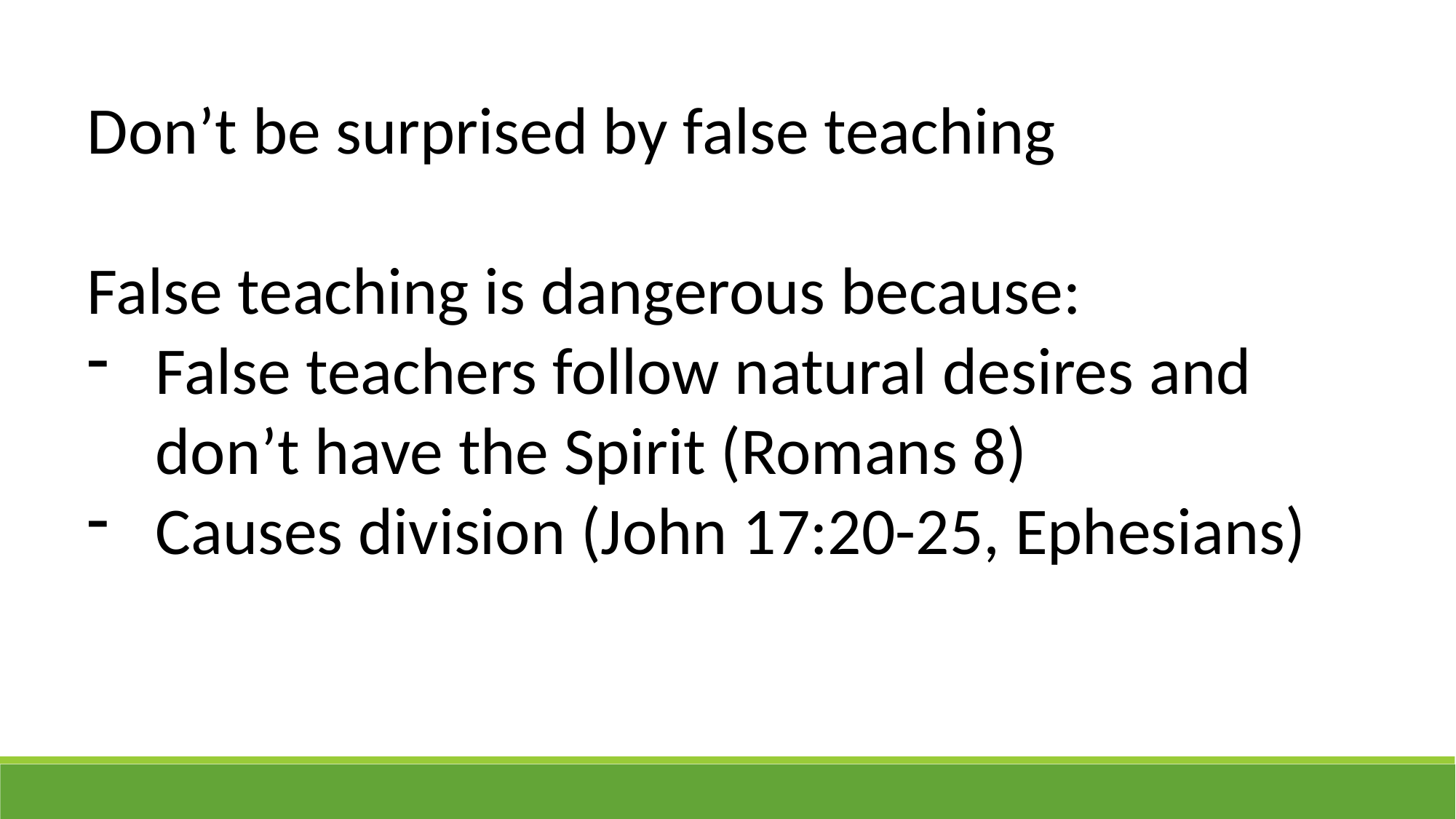

Don’t be surprised by false teaching

False teaching is dangerous because:
False teachers follow natural desires and don’t have the Spirit (Romans 8)
Causes division (John 17:20-25, Ephesians)